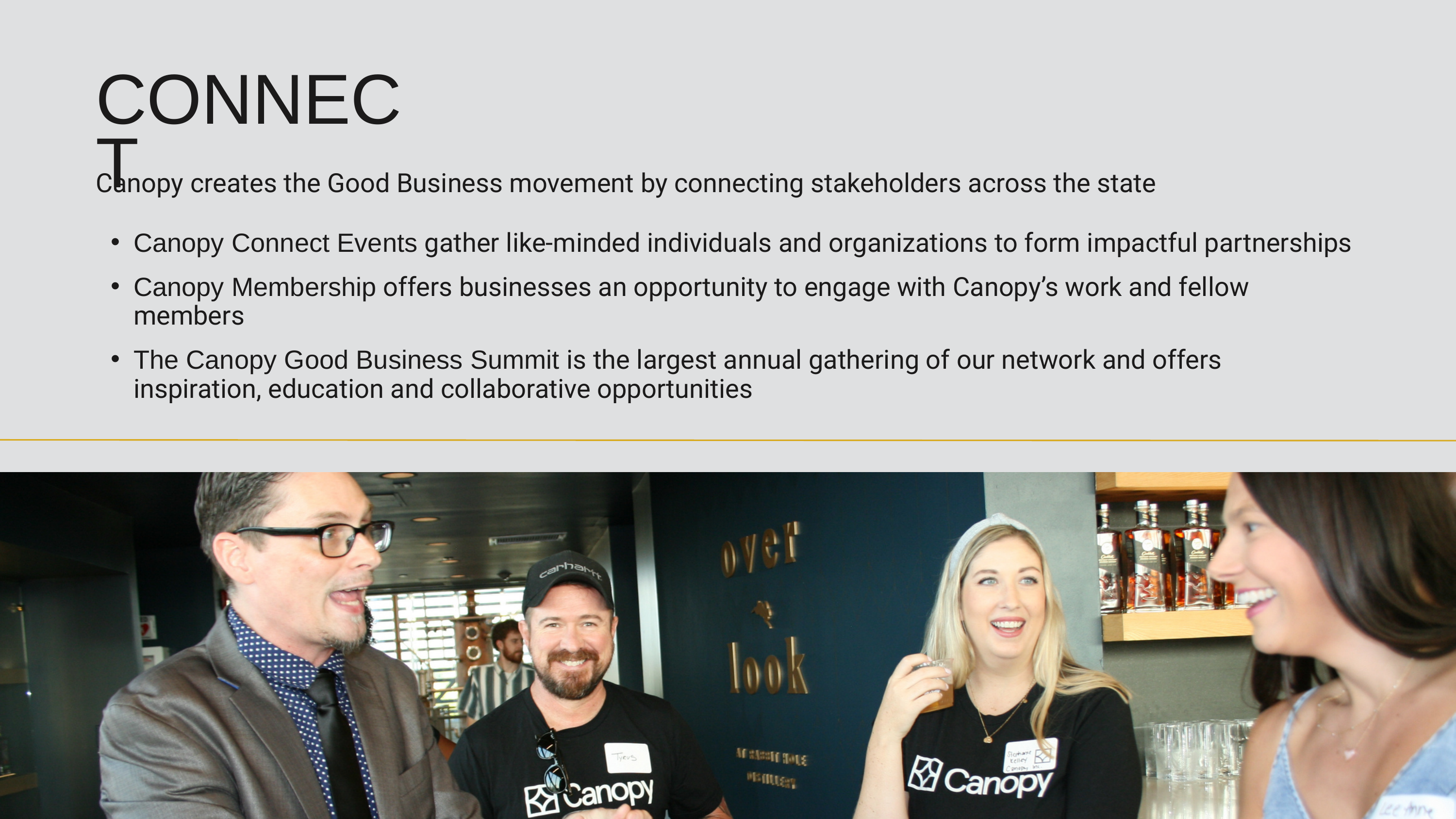

CONNECT
Canopy creates the Good Business movement by connecting stakeholders across the state

Canopy Connect Events gather like-minded individuals and organizations to form impactful partnerships
Canopy Membership offers businesses an opportunity to engage with Canopy’s work and fellow members
The Canopy Good Business Summit is the largest annual gathering of our network and offers inspiration, education and collaborative opportunities